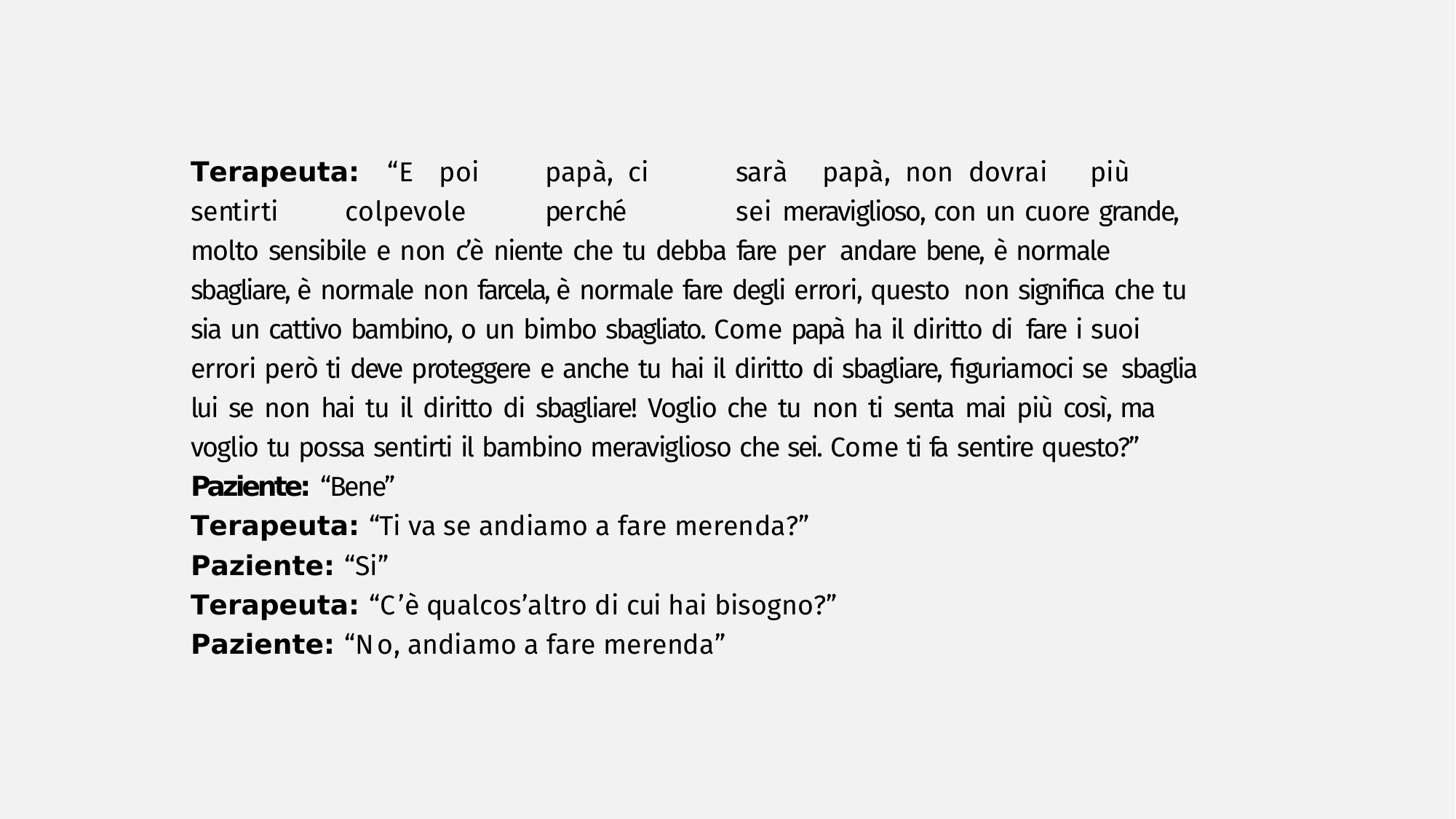

Terapeuta:	“E	poi	papà,  ci	sarà	papà,  non	dovrai	più	sentirti	colpevole	perché	sei  meraviglioso, con un cuore grande, molto sensibile e non c’è niente che tu debba fare per  andare bene, è normale sbagliare, è normale non farcela, è normale fare degli errori, questo  non significa che tu sia un cattivo bambino, o un bimbo sbagliato. Come papà ha il diritto di  fare i suoi errori però ti deve proteggere e anche tu hai il diritto di sbagliare, figuriamoci se  sbaglia lui se non hai tu il diritto di sbagliare! Voglio che tu non ti senta mai più così, ma  voglio tu possa sentirti il bambino meraviglioso che sei. Come ti fa sentire questo?”  Paziente: “Bene”
Terapeuta: “Ti va se andiamo a fare merenda?”
Paziente: “Si”
Terapeuta: “C’è qualcos’altro di cui hai bisogno?”
Paziente: “No, andiamo a fare merenda”